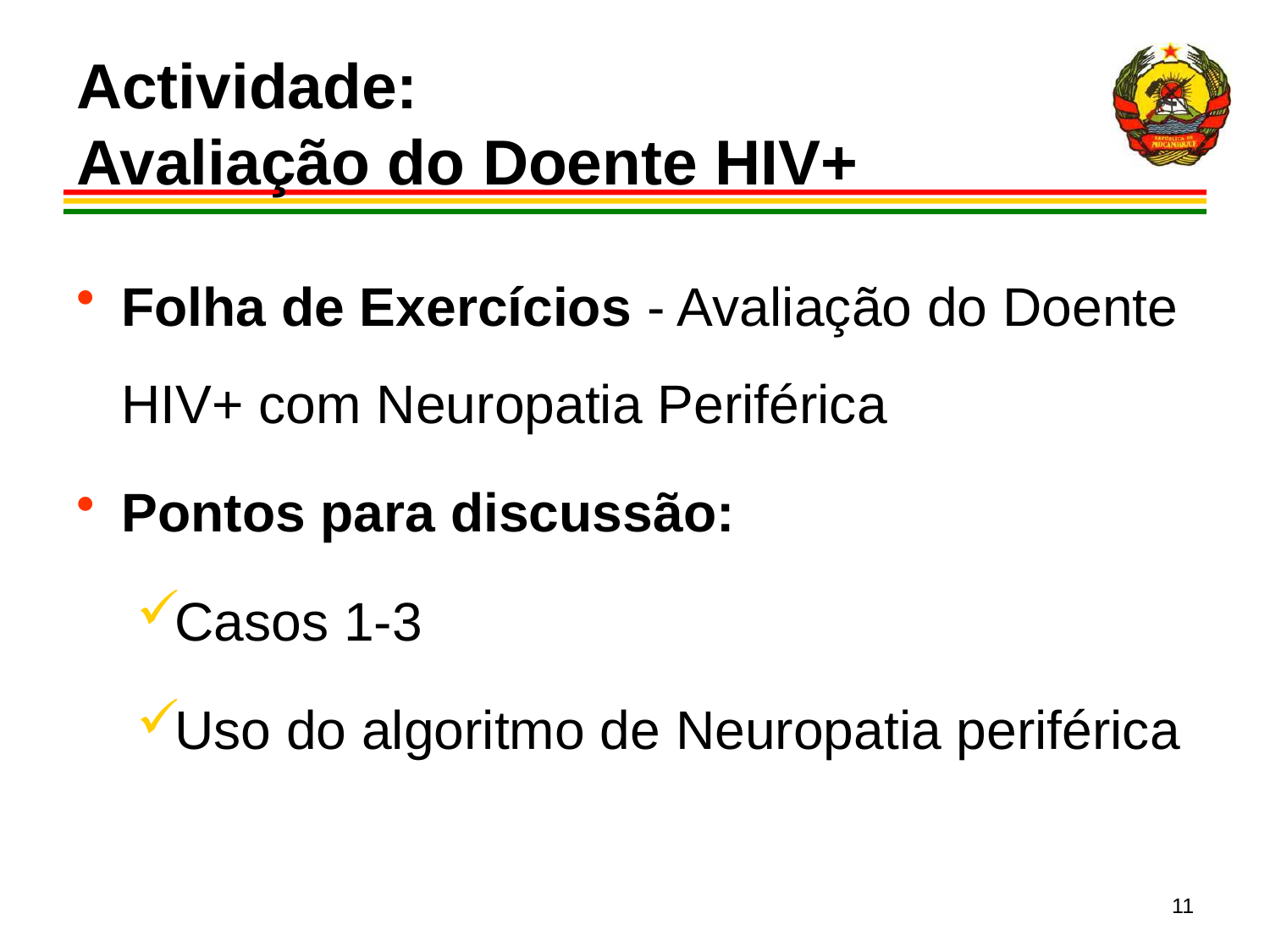

# Actividade: Avaliação do Doente HIV+
Folha de Exercícios - Avaliação do Doente HIV+ com Neuropatia Periférica
Pontos para discussão:
Casos 1-3
Uso do algoritmo de Neuropatia periférica